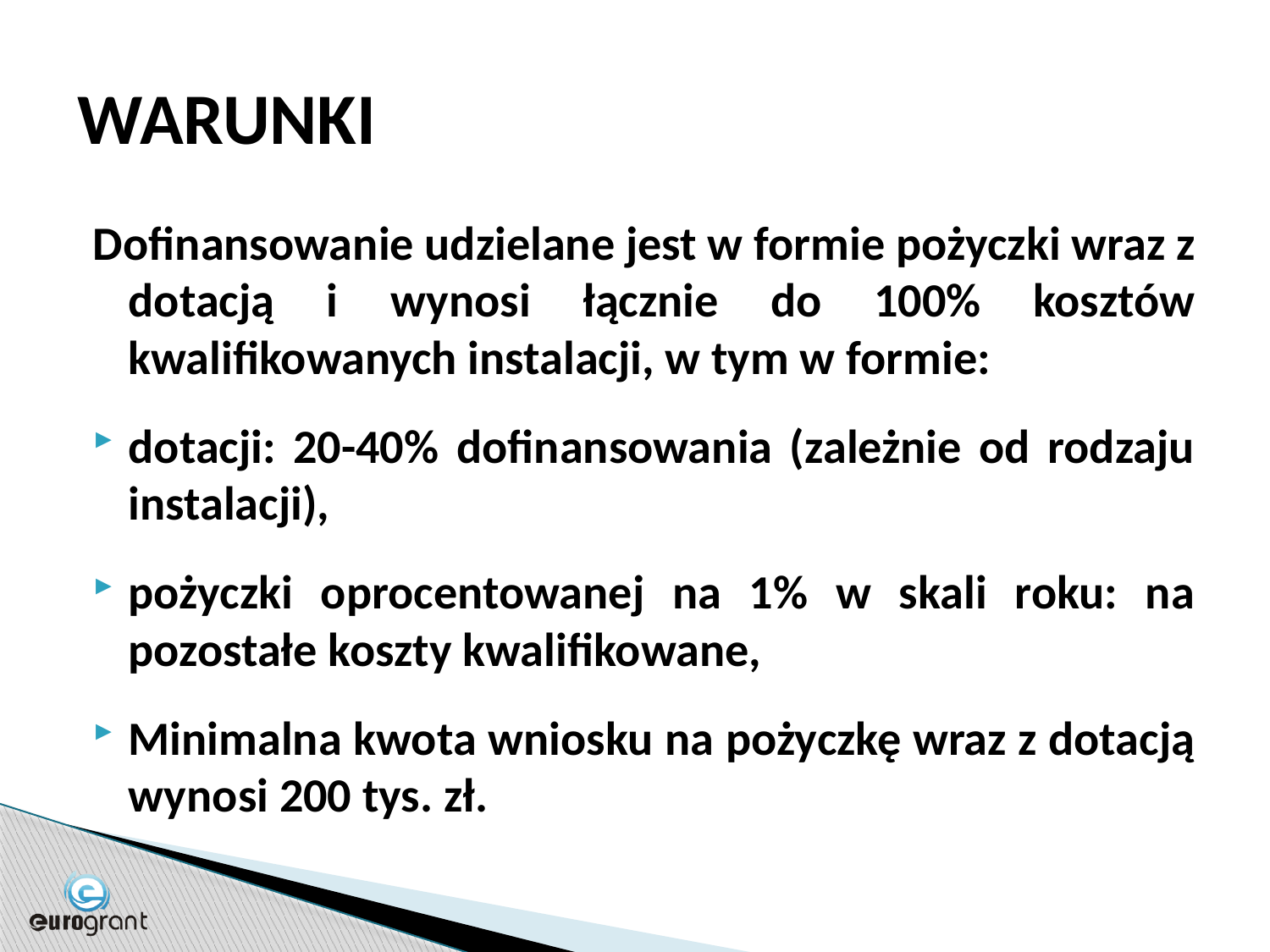

# WARUNKI
Dofinansowanie udzielane jest w formie pożyczki wraz z dotacją i wynosi łącznie do 100% kosztów kwalifikowanych instalacji, w tym w formie:
dotacji: 20-40% dofinansowania (zależnie od rodzaju instalacji),
pożyczki oprocentowanej na 1% w skali roku: na pozostałe koszty kwalifikowane,
Minimalna kwota wniosku na pożyczkę wraz z dotacją wynosi 200 tys. zł.